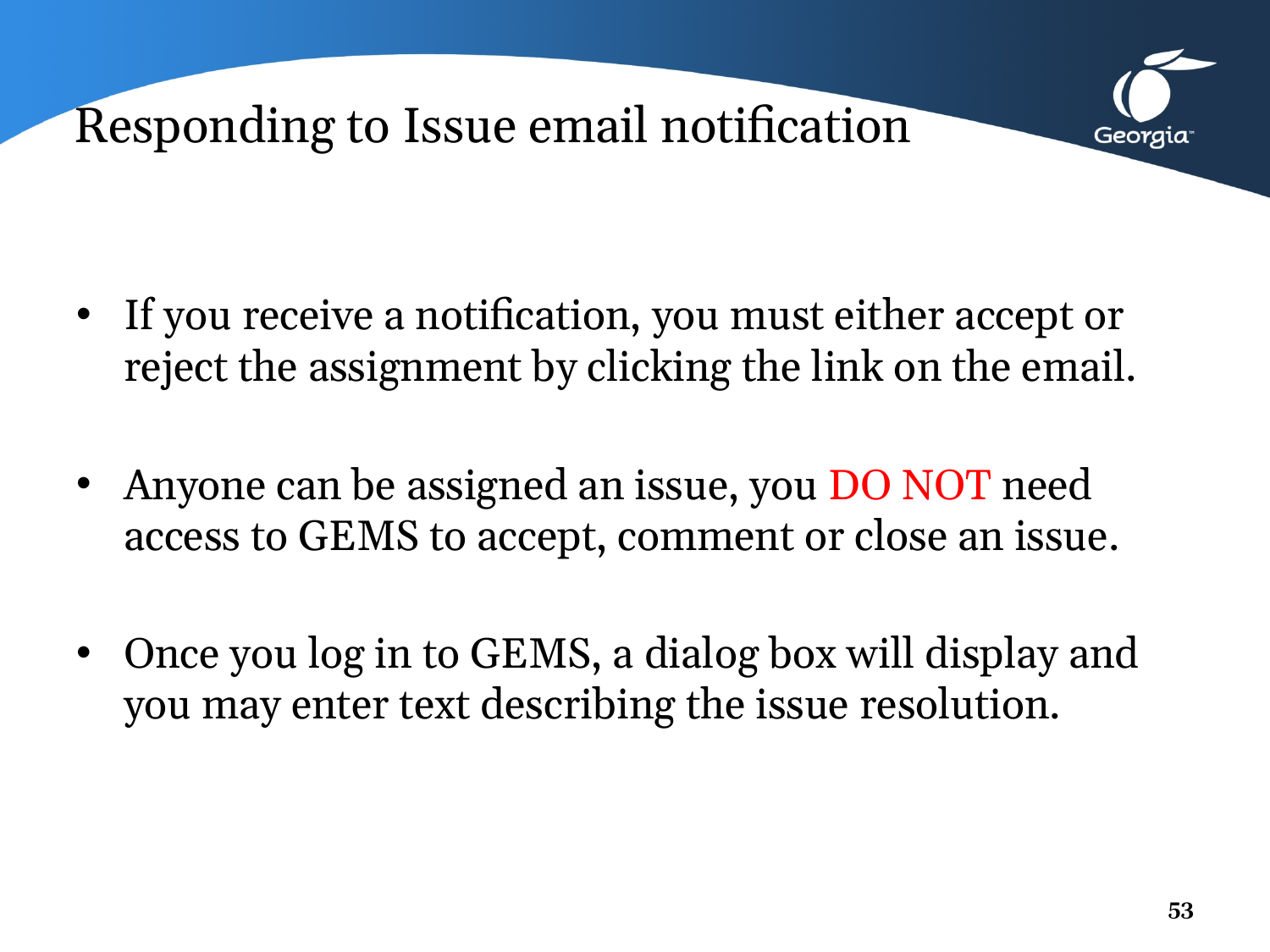

# Responding to Issue email notification

If you receive a notification, you must either accept or reject the assignment by clicking the link on the email.

Anyone can be assigned an issue, you DO NOT need access to GEMS to accept, comment or close an issue.

Once you log in to GEMS, a dialog box will display and you may enter text describing the issue resolution.

53